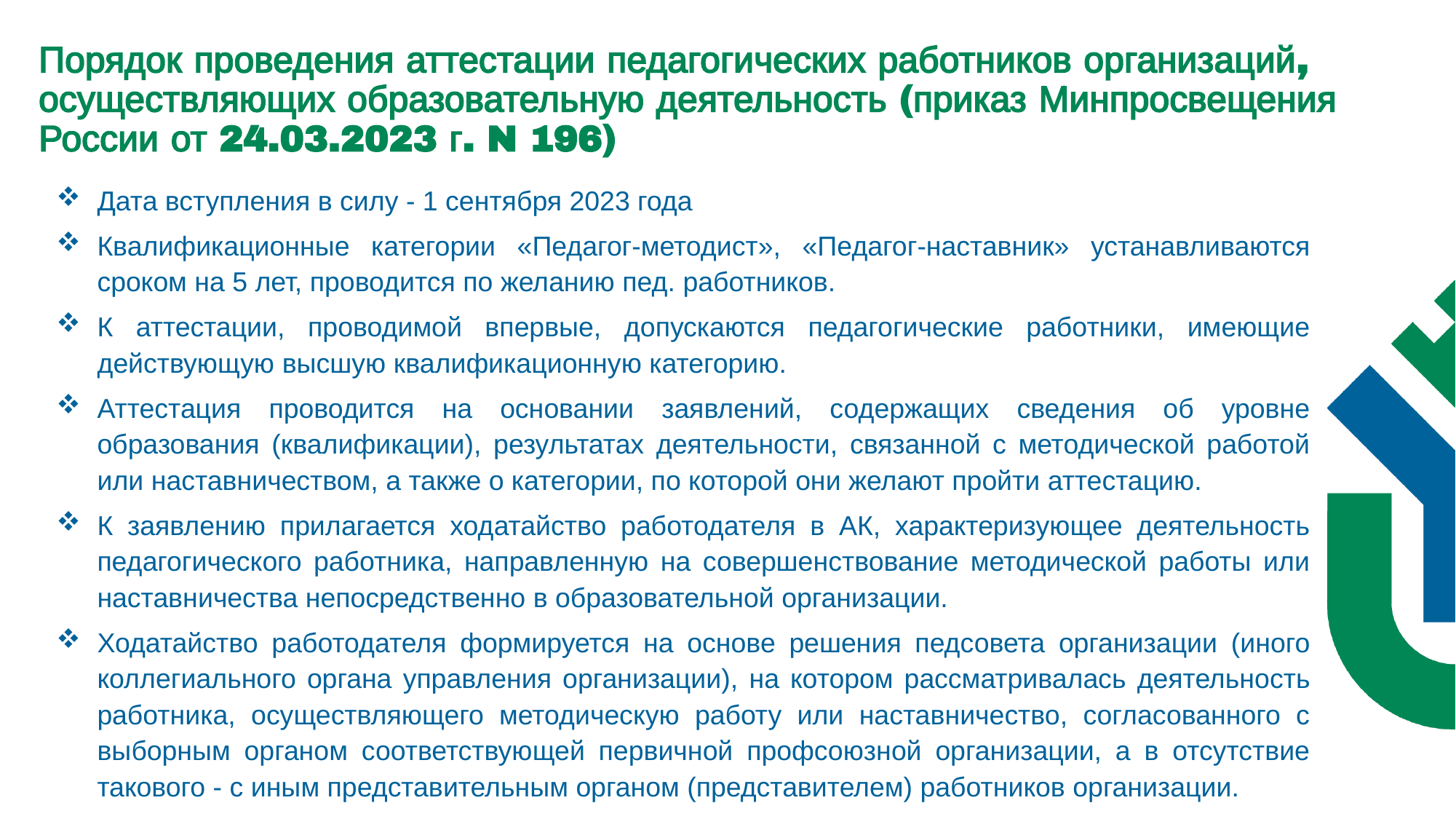

Порядок проведения аттестации педагогических работников организаций, осуществляющих образовательную деятельность (приказ Минпросвещения России от 24.03.2023 г. N 196)
Дата вступления в силу - 1 сентября 2023 года
Квалификационные категории «Педагог-методист», «Педагог-наставник» устанавливаются сроком на 5 лет, проводится по желанию пед. работников.
К аттестации, проводимой впервые, допускаются педагогические работники, имеющие действующую высшую квалификационную категорию.
Аттестация проводится на основании заявлений, содержащих сведения об уровне образования (квалификации), результатах деятельности, связанной с методической работой или наставничеством, а также о категории, по которой они желают пройти аттестацию.
К заявлению прилагается ходатайство работодателя в АК, характеризующее деятельность педагогического работника, направленную на совершенствование методической работы или наставничества непосредственно в образовательной организации.
Ходатайство работодателя формируется на основе решения педсовета организации (иного коллегиального органа управления организации), на котором рассматривалась деятельность работника, осуществляющего методическую работу или наставничество, согласованного с выборным органом соответствующей первичной профсоюзной организации, а в отсутствие такового - с иным представительным органом (представителем) работников организации.